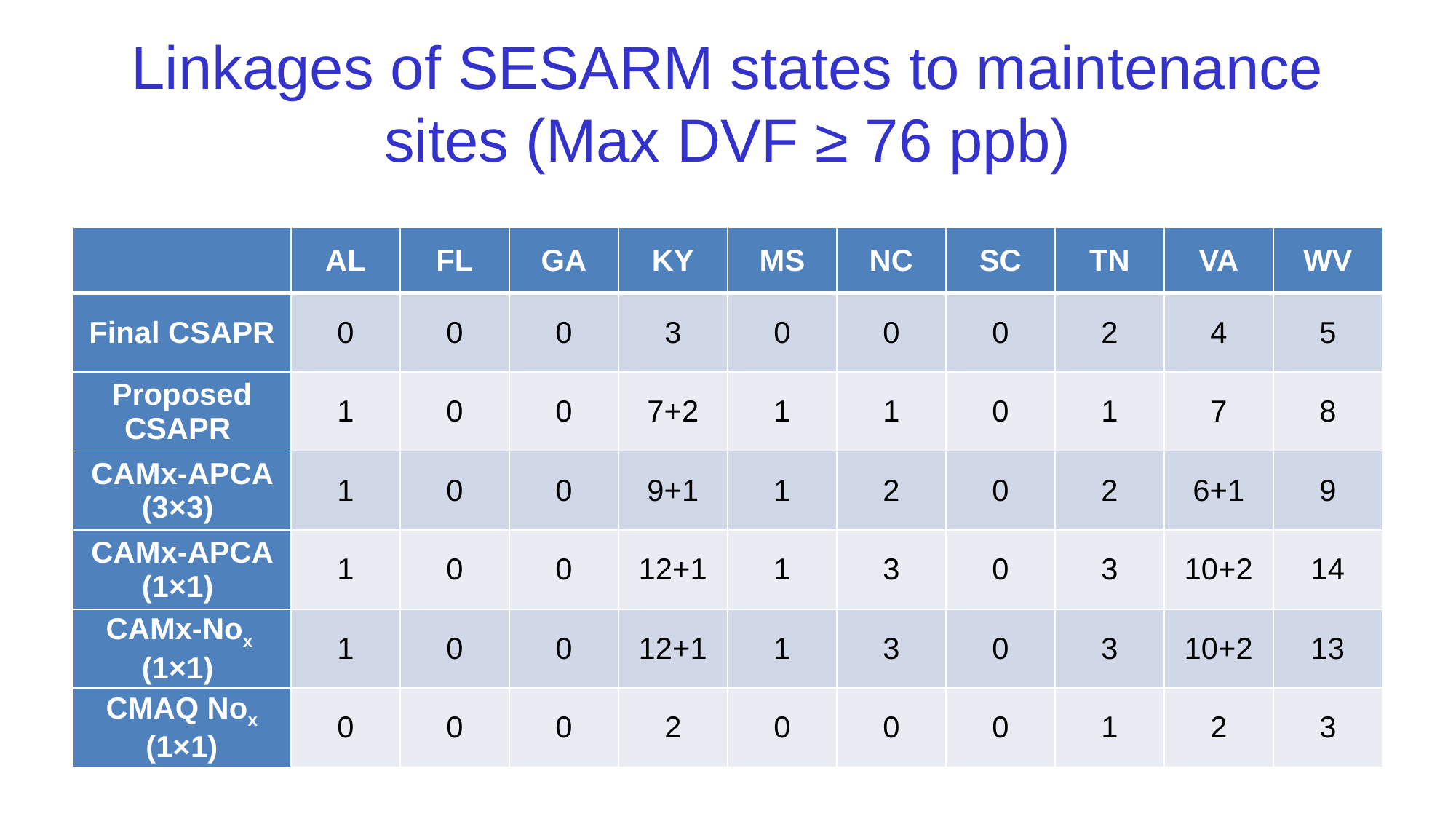

# Linkages of SESARM states to maintenance sites (Max DVF ≥ 76 ppb)
|  | AL | FL | GA | KY | MS | NC | SC | TN | VA | WV |
| --- | --- | --- | --- | --- | --- | --- | --- | --- | --- | --- |
| Final CSAPR | 0 | 0 | 0 | 3 | 0 | 0 | 0 | 2 | 4 | 5 |
| Proposed CSAPR | 1 | 0 | 0 | 7+2 | 1 | 1 | 0 | 1 | 7 | 8 |
| CAMx-APCA (3×3) | 1 | 0 | 0 | 9+1 | 1 | 2 | 0 | 2 | 6+1 | 9 |
| CAMx-APCA (1×1) | 1 | 0 | 0 | 12+1 | 1 | 3 | 0 | 3 | 10+2 | 14 |
| CAMx-Nox (1×1) | 1 | 0 | 0 | 12+1 | 1 | 3 | 0 | 3 | 10+2 | 13 |
| CMAQ Nox (1×1) | 0 | 0 | 0 | 2 | 0 | 0 | 0 | 1 | 2 | 3 |